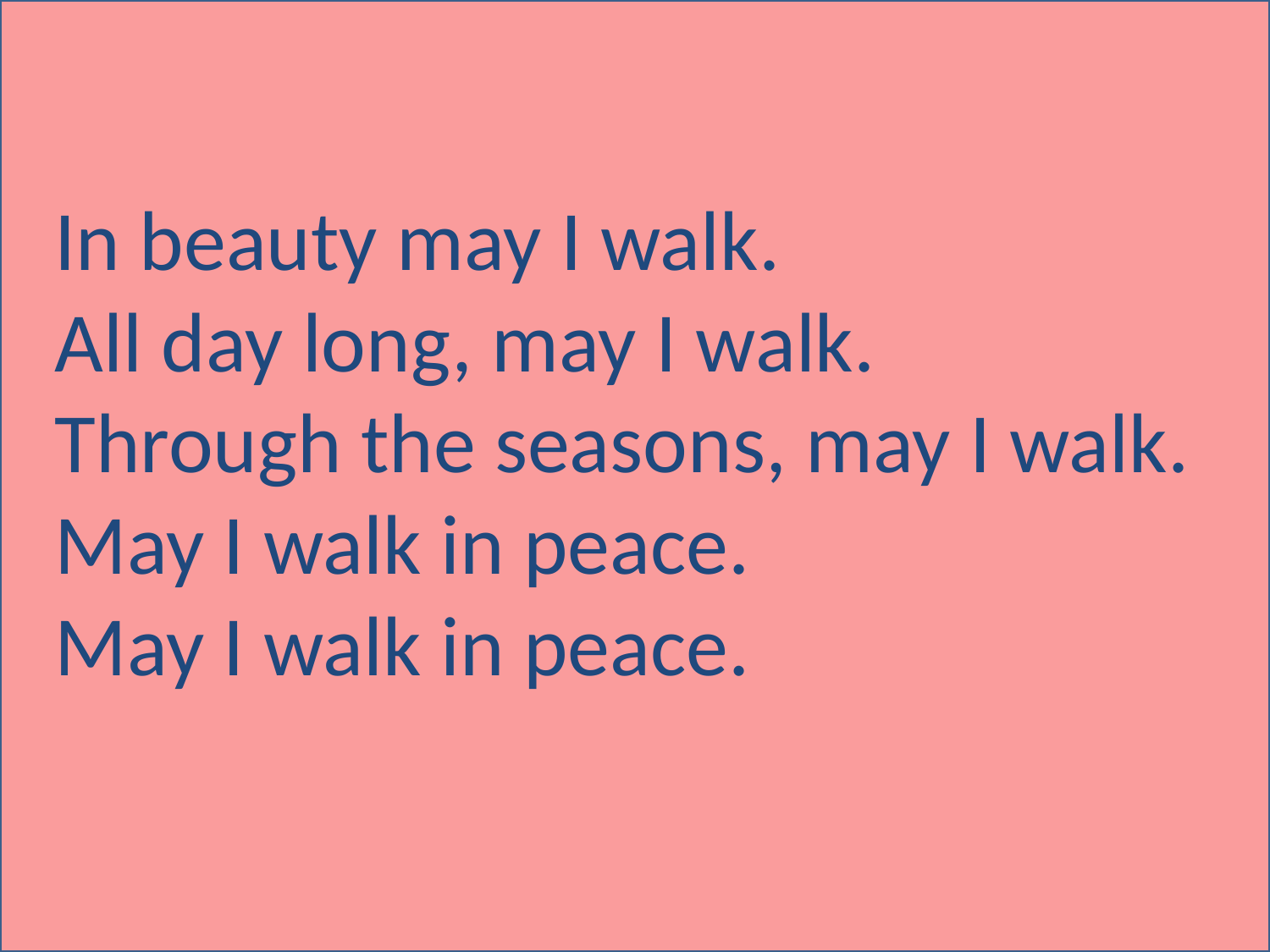

In beauty may I walk.
All day long, may I walk.
Through the seasons, may I walk.
May I walk in peace.
May I walk in peace.